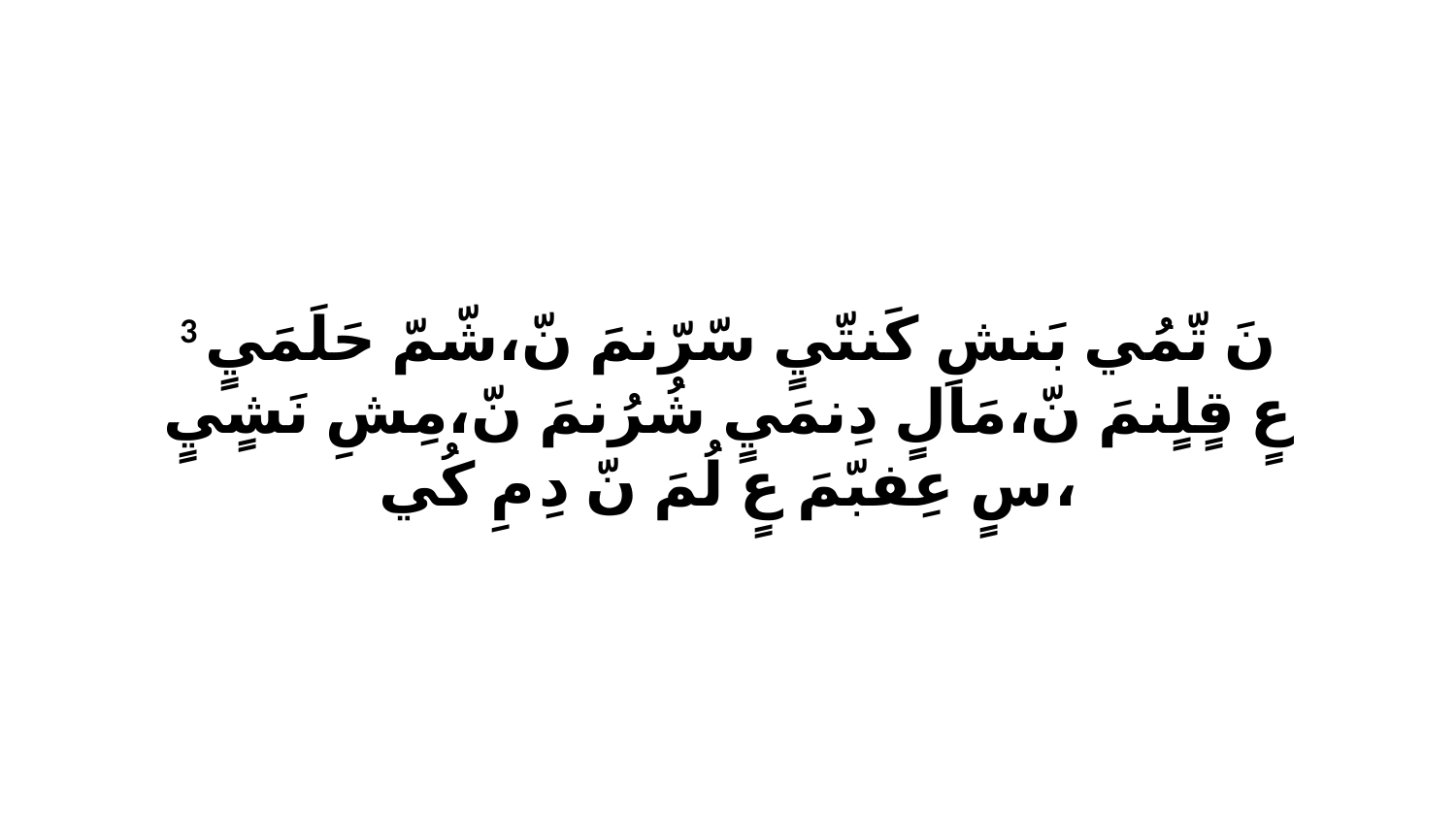

3 نَ تّمُي بَنشِ كَنتّيٍ سّرّنمَ نّ،شّمّ حَلَمَيٍ عٍ قٍلٍنمَ نّ،مَالٍ دِنمَيٍ شُرُنمَ نّ،مِشِ نَشٍيٍ سٍ عِفبّمَ عٍ لُمَ نّ دِ مِ كُي،